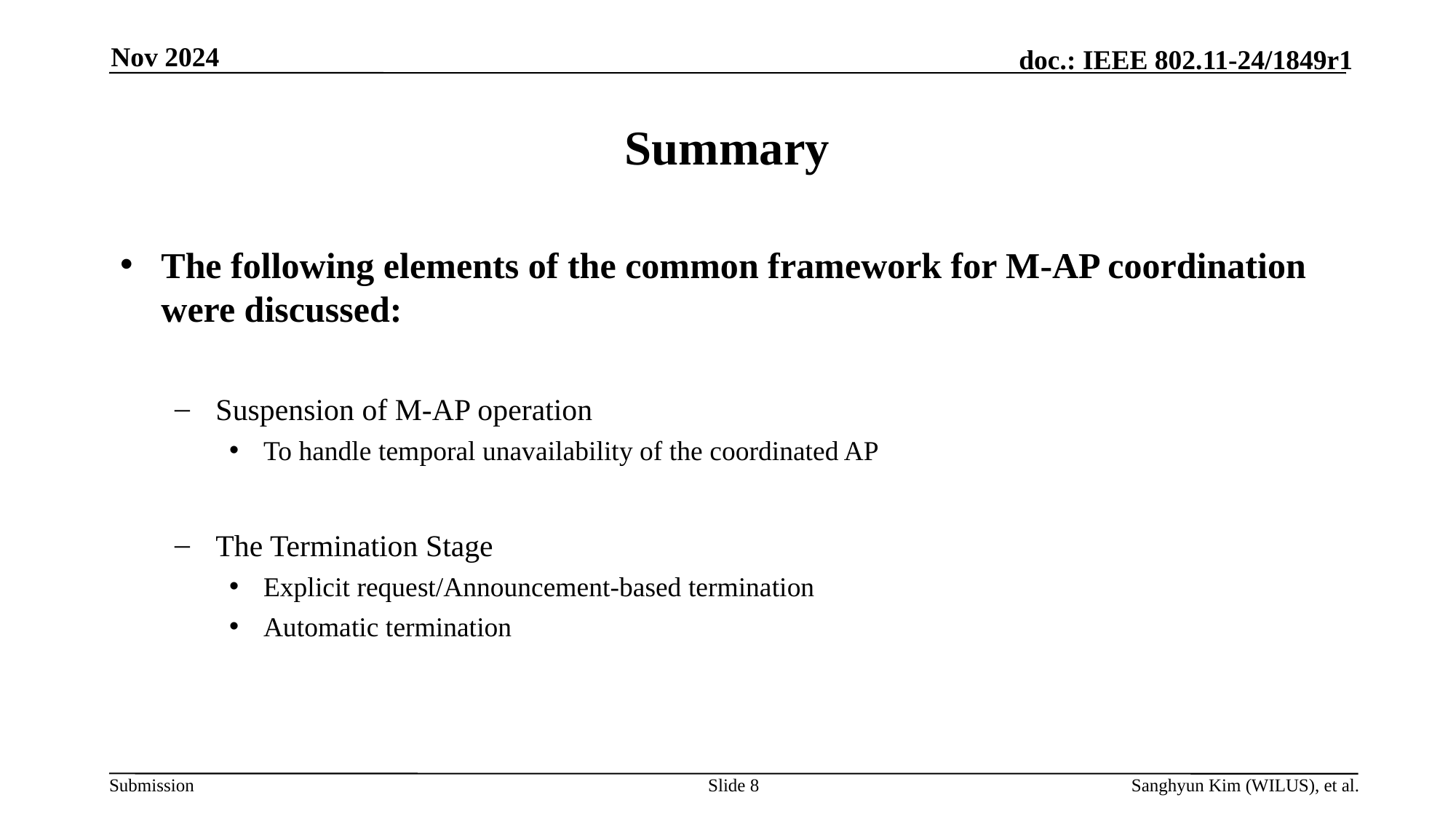

Nov 2024
# Summary
The following elements of the common framework for M-AP coordination were discussed:

Suspension of M-AP operation
To handle temporal unavailability of the coordinated AP

The Termination Stage
Explicit request/Announcement-based termination
Automatic termination

Slide 8
Sanghyun Kim (WILUS), et al.